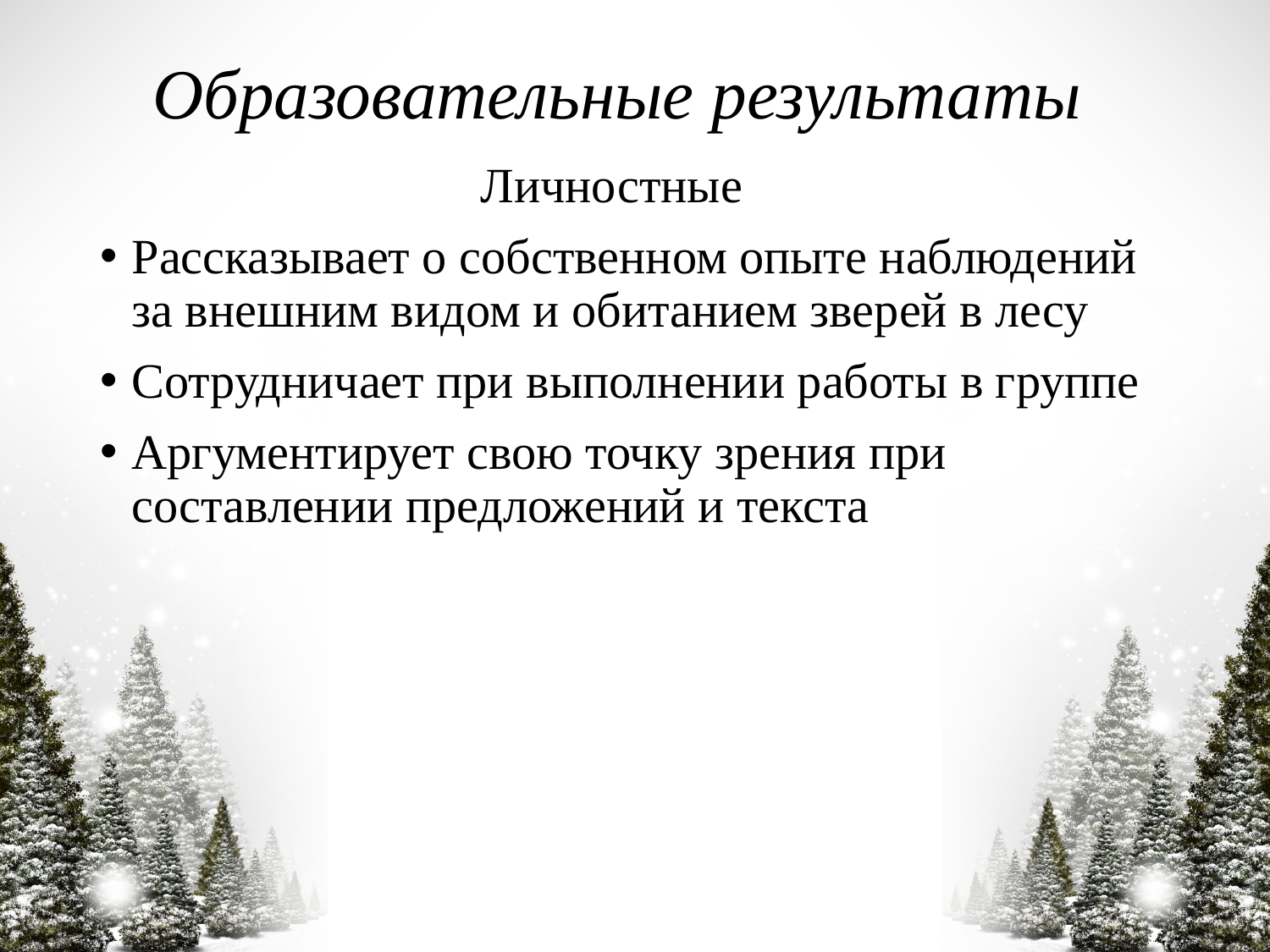

# Образовательные результаты
                               Личностные
Рассказывает о собственном опыте наблюдений за внешним видом и обитанием зверей в лесу
Сотрудничает при выполнении работы в группе
Аргументирует свою точку зрения при составлении предложений и текста